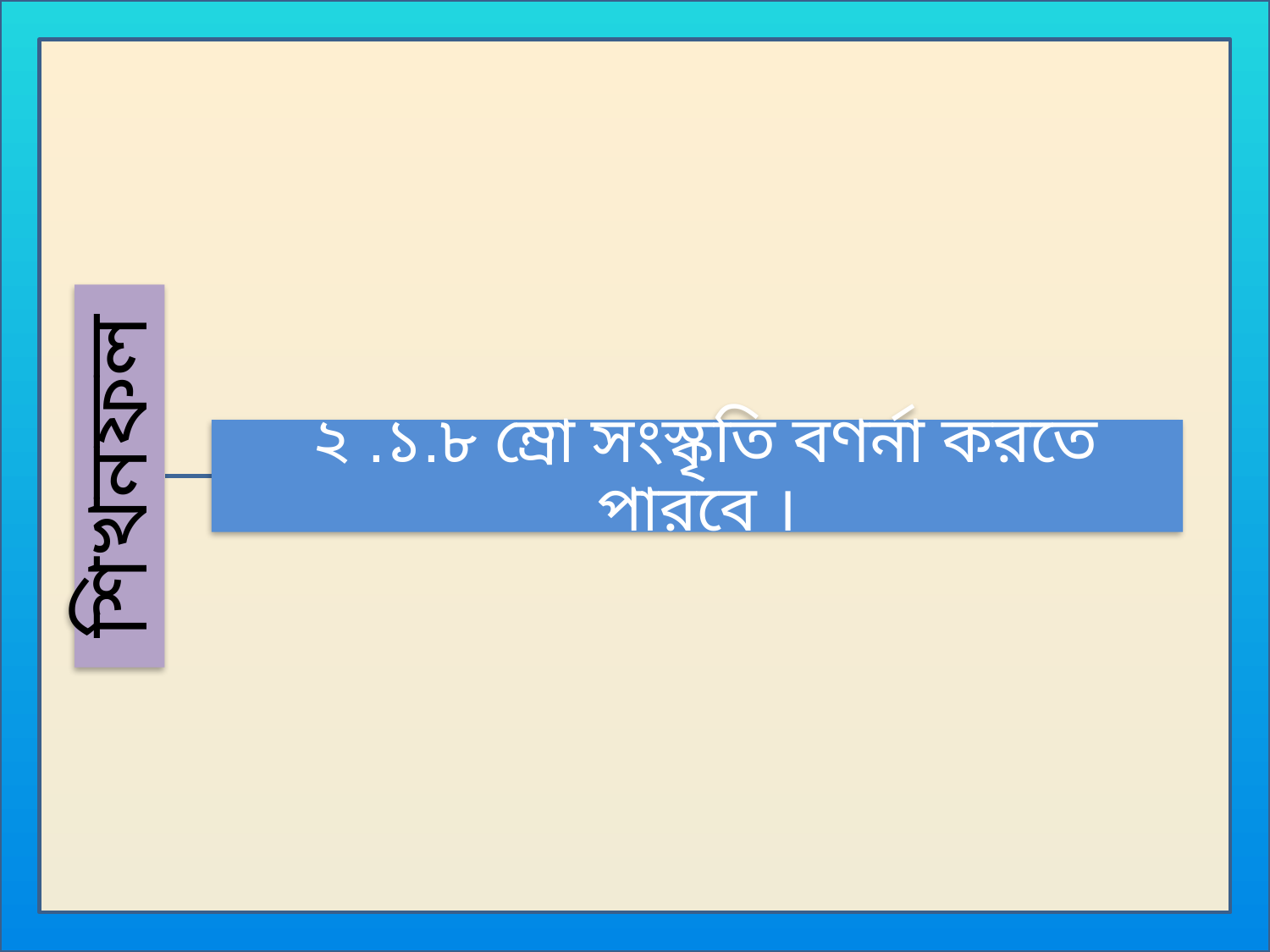

শিখনফল
 ২ .১.৮ ম্রো সংস্কৃতি বণর্না করতে পারবে ।